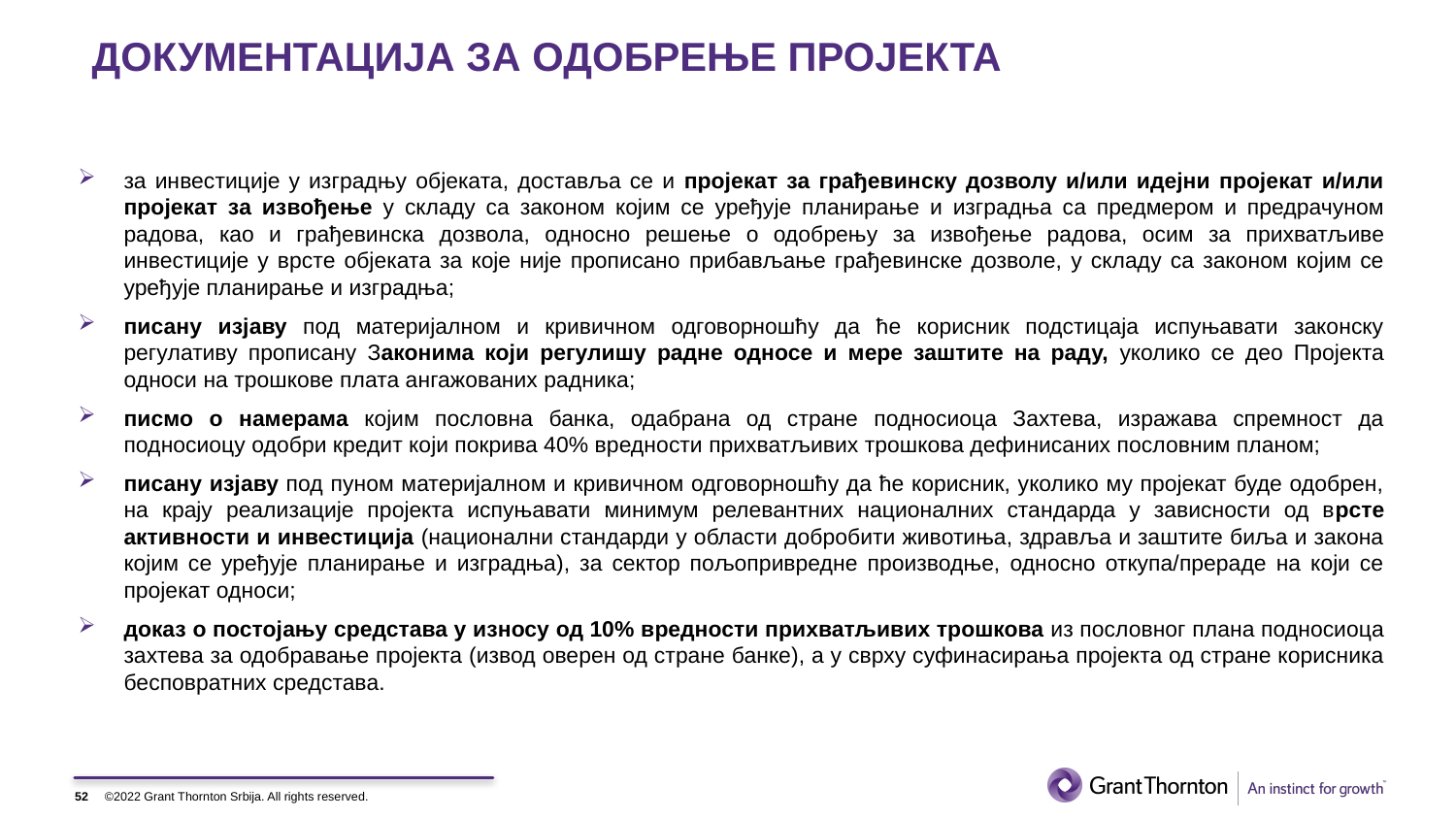

# ДОКУМЕНТАЦИЈА ЗА ОДОБРЕЊЕ ПРОЈЕКТА
за инвестиције у изградњу објеката, доставља се и пројекат за грађевинску дозволу и/или идејни пројекат и/или пројекат за извођење у складу са законом којим се уређује планирање и изградња са предмером и предрачуном радова, као и грађевинска дозвола, односно решење о одобрењу за извођење радова, осим за прихватљиве инвестиције у врсте објеката за које није прописано прибављање грађевинске дозволе, у складу са законом којим се уређује планирање и изградња;
писану изјаву под материјалном и кривичном одговорношћу да ће корисник подстицаја испуњавати законску регулативу прописану Законима који регулишу радне односе и мере заштите на раду, уколико се део Пројекта односи на трошкове плата ангажованих радника;
писмо о намерама којим пословна банка, одабрана од стране подносиоца Захтева, изражава спремност да подносиоцу одобри кредит који покрива 40% вредности прихватљивих трошкова дефинисаних пословним планом;
писану изјаву под пуном материјалном и кривичном одговорношћу да ће корисник, уколико му пројекат буде одобрен, на крају реализације пројекта испуњавати минимум релевантних националних стандарда у зависности од врсте активности и инвестиција (национални стандарди у области добробити животиња, здравља и заштите биља и закона којим се уређује планирање и изградња), за сектор пољопривредне производње, односно откупа/прераде на који се пројекат односи;
доказ о постојању средстава у износу од 10% вредности прихватљивих трошкова из пословног плана подносиоца захтева за одобравање пројекта (извод оверен од стране банке), а у сврху суфинасирања пројекта од стране корисника бесповратних средстава.

52